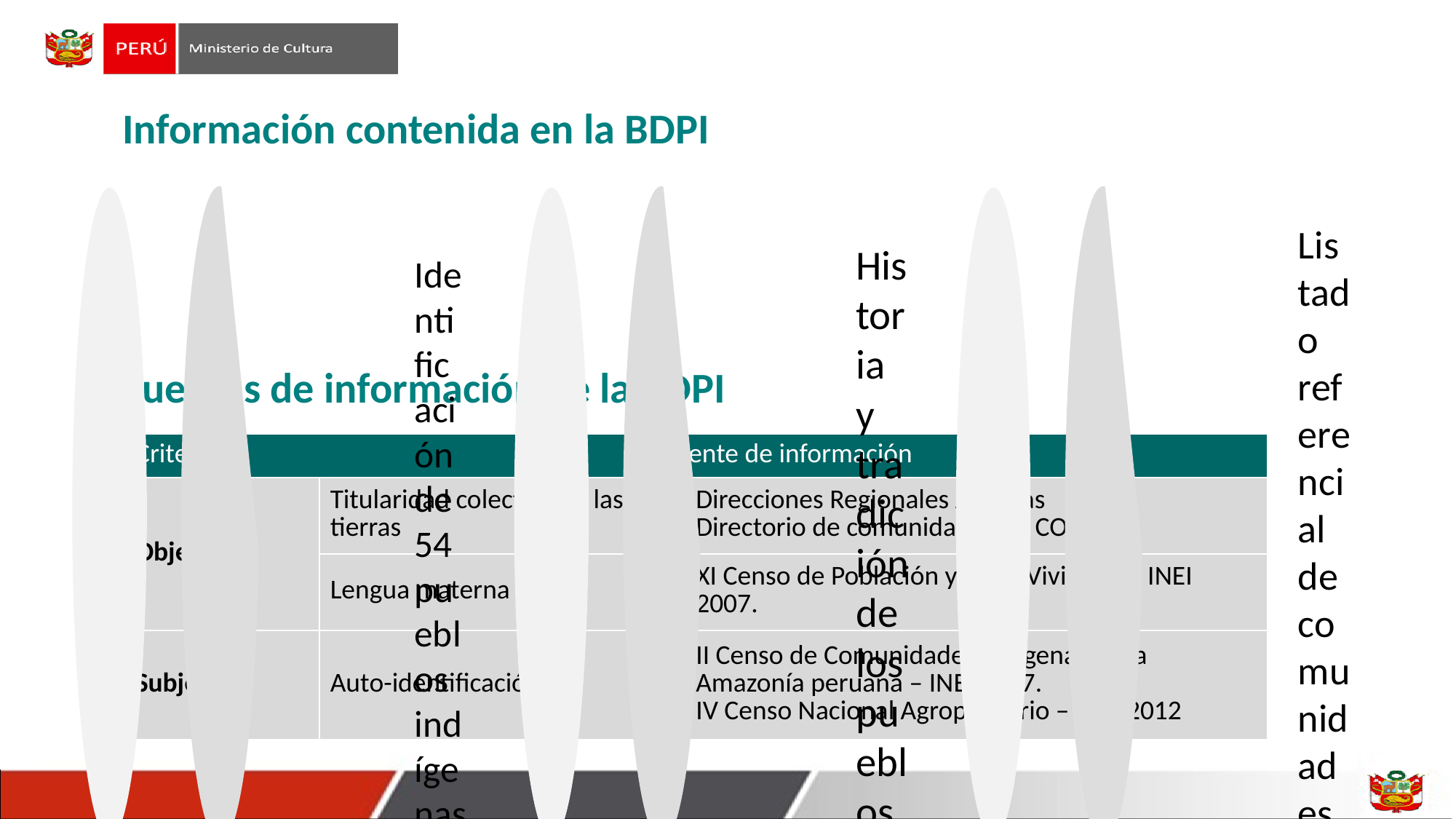

Información contenida en la BDPI

Fuentes de información de la BDPI
| Criterios |  | Fuente de información |
| --- | --- | --- |
| Objetivos | Titularidad colectiva de las tierras | Direcciones Regionales Agrarias Directorio de comunidades de COFOPRI |
|  | Lengua materna | XI Censo de Población y VI de Vivienda – INEI 2007. |
| Subjetivo | Auto-identificación | II Censo de Comunidades Indígenas de la Amazonía peruana – INEI 2007. IV Censo Nacional Agropecuario – INEI 2012 |